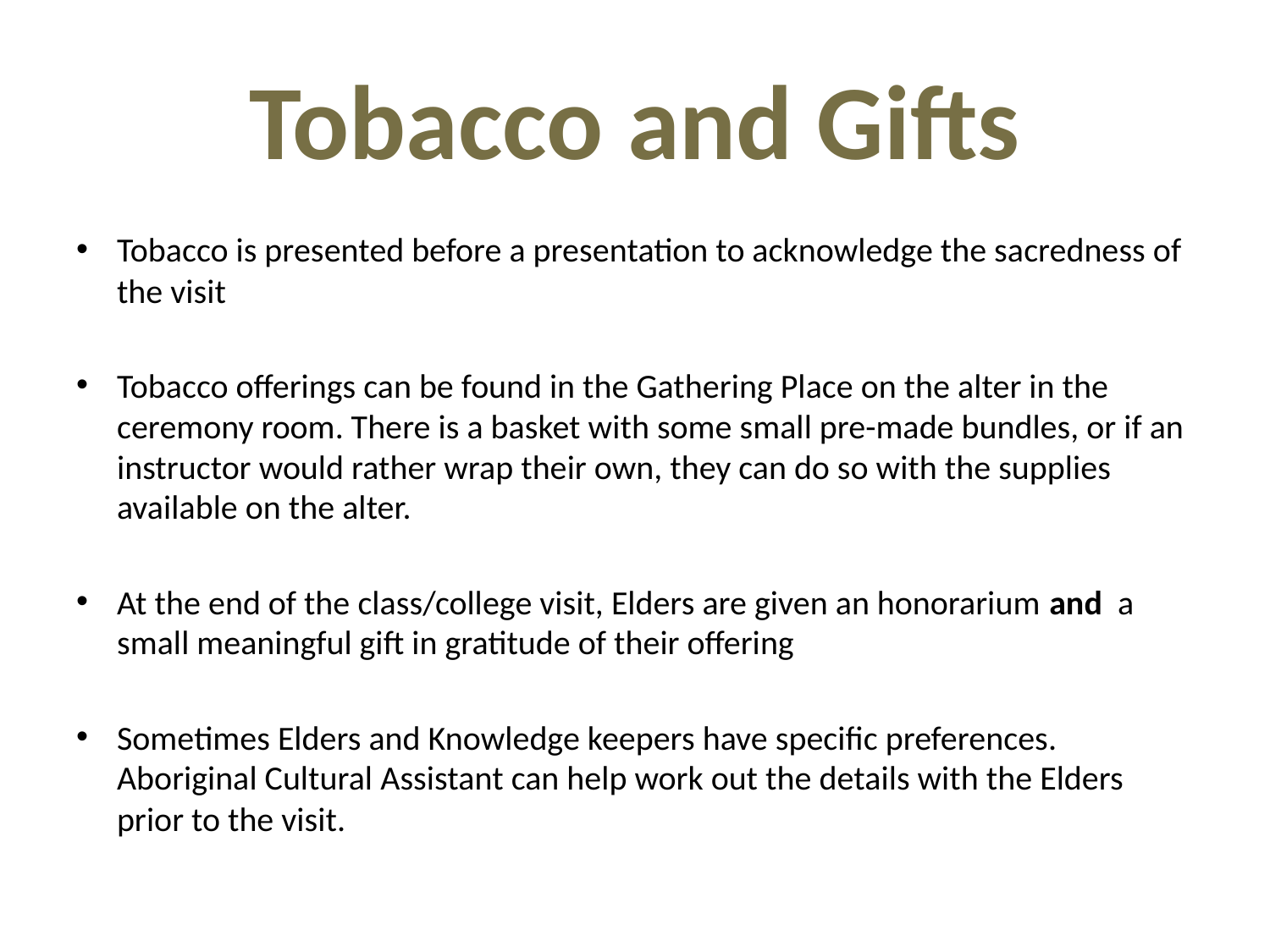

# Tobacco and Gifts
Tobacco is presented before a presentation to acknowledge the sacredness of the visit

Tobacco offerings can be found in the Gathering Place on the alter in the ceremony room. There is a basket with some small pre-made bundles, or if an instructor would rather wrap their own, they can do so with the supplies available on the alter.

At the end of the class/college visit, Elders are given an honorarium and  a small meaningful gift in gratitude of their offering

Sometimes Elders and Knowledge keepers have specific preferences. Aboriginal Cultural Assistant can help work out the details with the Elders prior to the visit.